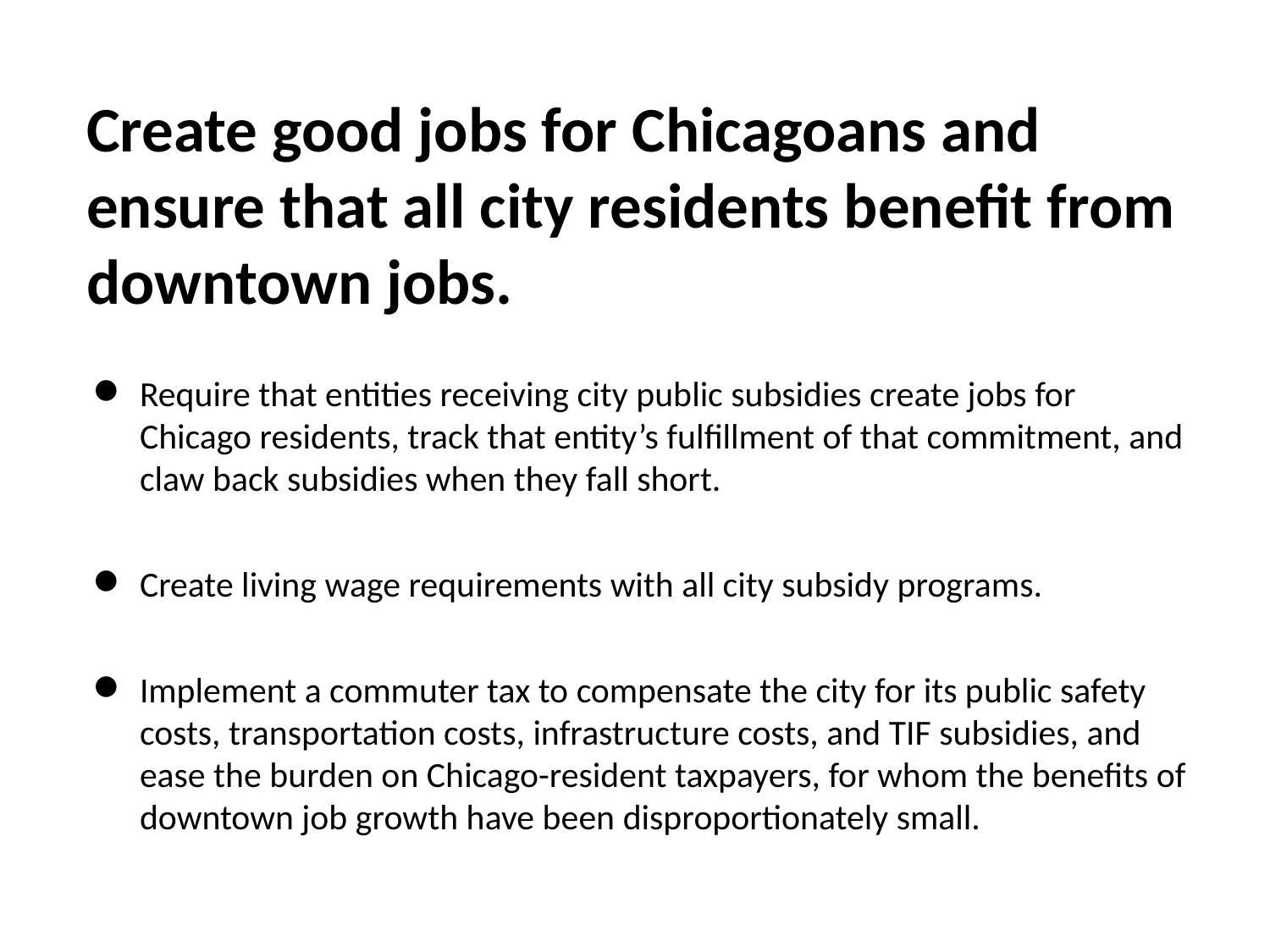

# Create good jobs for Chicagoans and ensure that all city residents benefit from downtown jobs.
Require that entities receiving city public subsidies create jobs for Chicago residents, track that entity’s fulfillment of that commitment, and claw back subsidies when they fall short.

Create living wage requirements with all city subsidy programs.

Implement a commuter tax to compensate the city for its public safety costs, transportation costs, infrastructure costs, and TIF subsidies, and ease the burden on Chicago-resident taxpayers, for whom the benefits of downtown job growth have been disproportionately small.